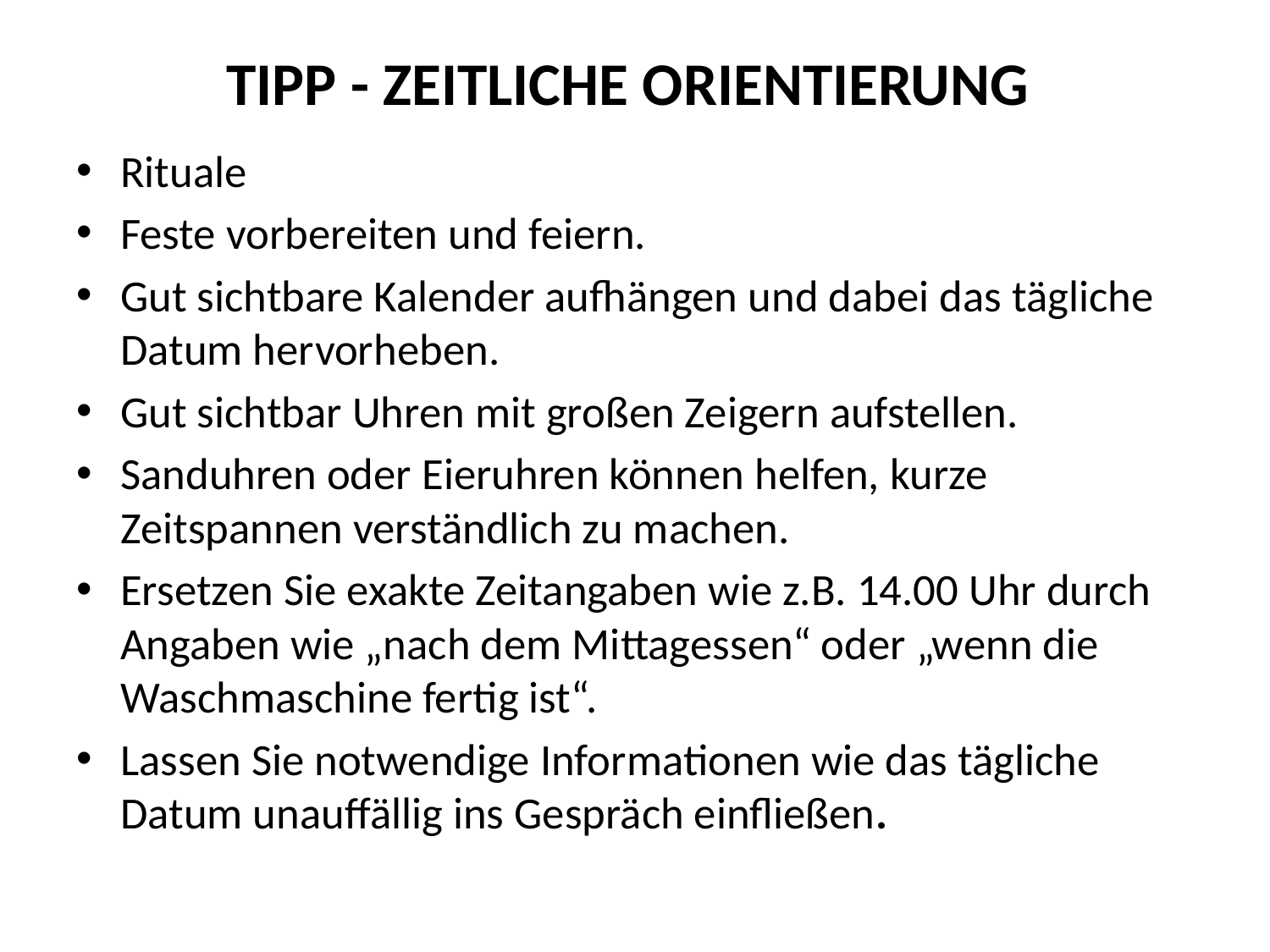

# TIPP - ZEITLICHE ORIENTIERUNG
Rituale
Feste vorbereiten und feiern.
Gut sichtbare Kalender aufhängen und dabei das tägliche Datum hervorheben.
Gut sichtbar Uhren mit großen Zeigern aufstellen.
Sanduhren oder Eieruhren können helfen, kurze Zeitspannen verständlich zu machen.
Ersetzen Sie exakte Zeitangaben wie z.B. 14.00 Uhr durch Angaben wie „nach dem Mittagessen“ oder „wenn die Waschmaschine fertig ist“.
Lassen Sie notwendige Informationen wie das tägliche Datum unauffällig ins Gespräch einfließen.